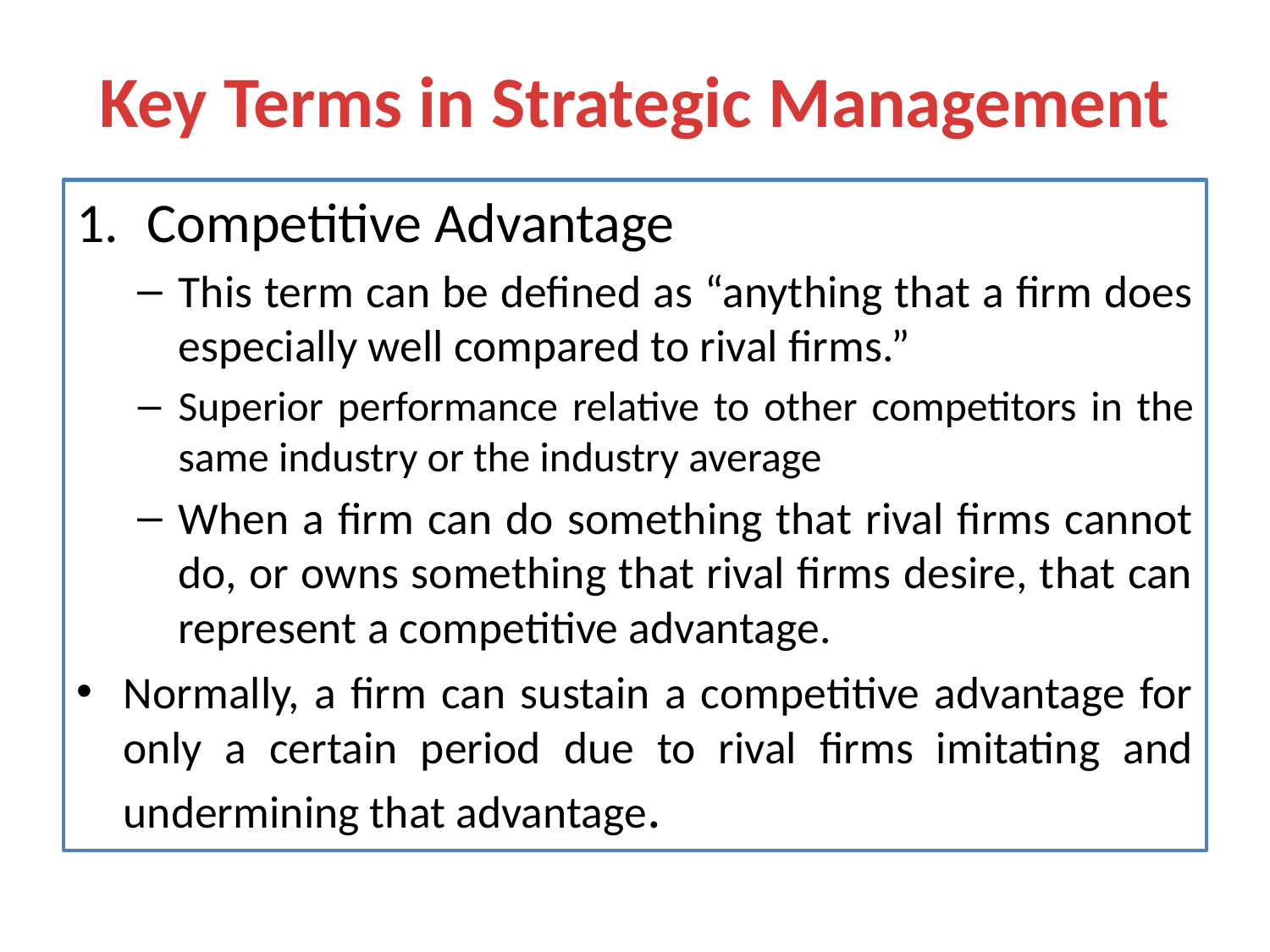

# Key Terms in Strategic Management
Competitive Advantage
This term can be defined as “anything that a firm does especially well compared to rival firms.”
Superior performance relative to other competitors in the same industry or the industry average
When a firm can do something that rival firms cannot do, or owns something that rival firms desire, that can represent a competitive advantage.
Normally, a firm can sustain a competitive advantage for only a certain period due to rival firms imitating and undermining that advantage.